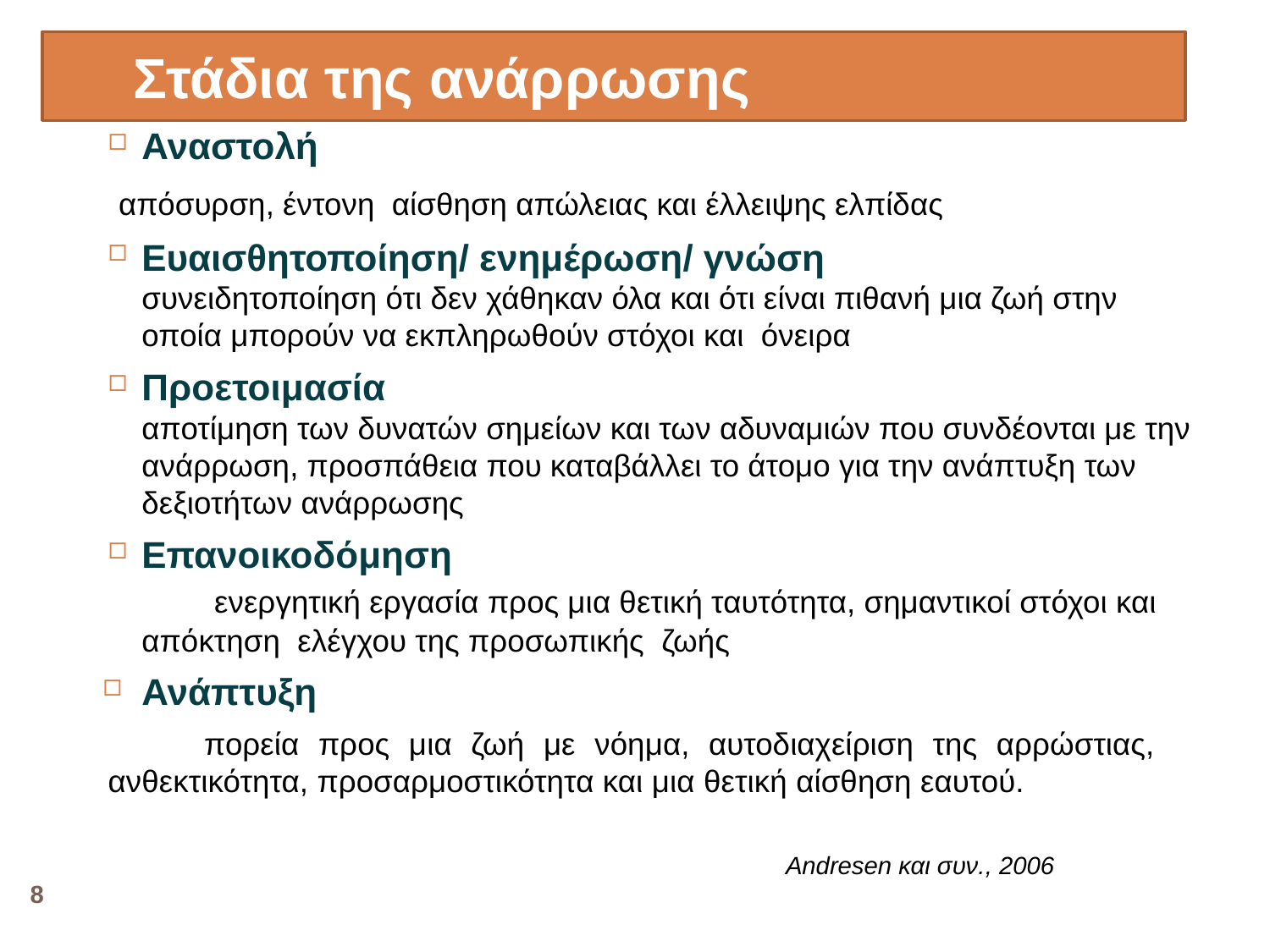

Στάδια της ανάρρωσης
Αναστολή
 απόσυρση, έντονη  αίσθηση απώλειας και έλλειψης ελπίδας
Ευαισθητοποίηση/ ενημέρωση/ γνώση                                   συνειδητοποίηση ότι δεν χάθηκαν όλα και ότι είναι πιθανή μια ζωή στην οποία μπορούν να εκπληρωθούν στόχοι και  όνειρα
Προετοιμασία                                                                        αποτίμηση των δυνατών σημείων και των αδυναμιών που συνδέονται με την ανάρρωση, προσπάθεια που καταβάλλει το άτομο για την ανάπτυξη των δεξιοτήτων ανάρρωσης
Επανοικοδόμηση                                                                               ενεργητική εργασία προς μια θετική ταυτότητα, σημαντικοί στόχοι και απόκτηση  ελέγχου της προσωπικής  ζωής
Ανάπτυξη
     πορεία προς μια ζωή με νόημα, αυτοδιαχείριση της αρρώστιας,   ανθεκτικότητα, προσαρμοστικότητα και μια θετική αίσθηση εαυτού.
                                                                                                 Andresen και συν., 2006

8